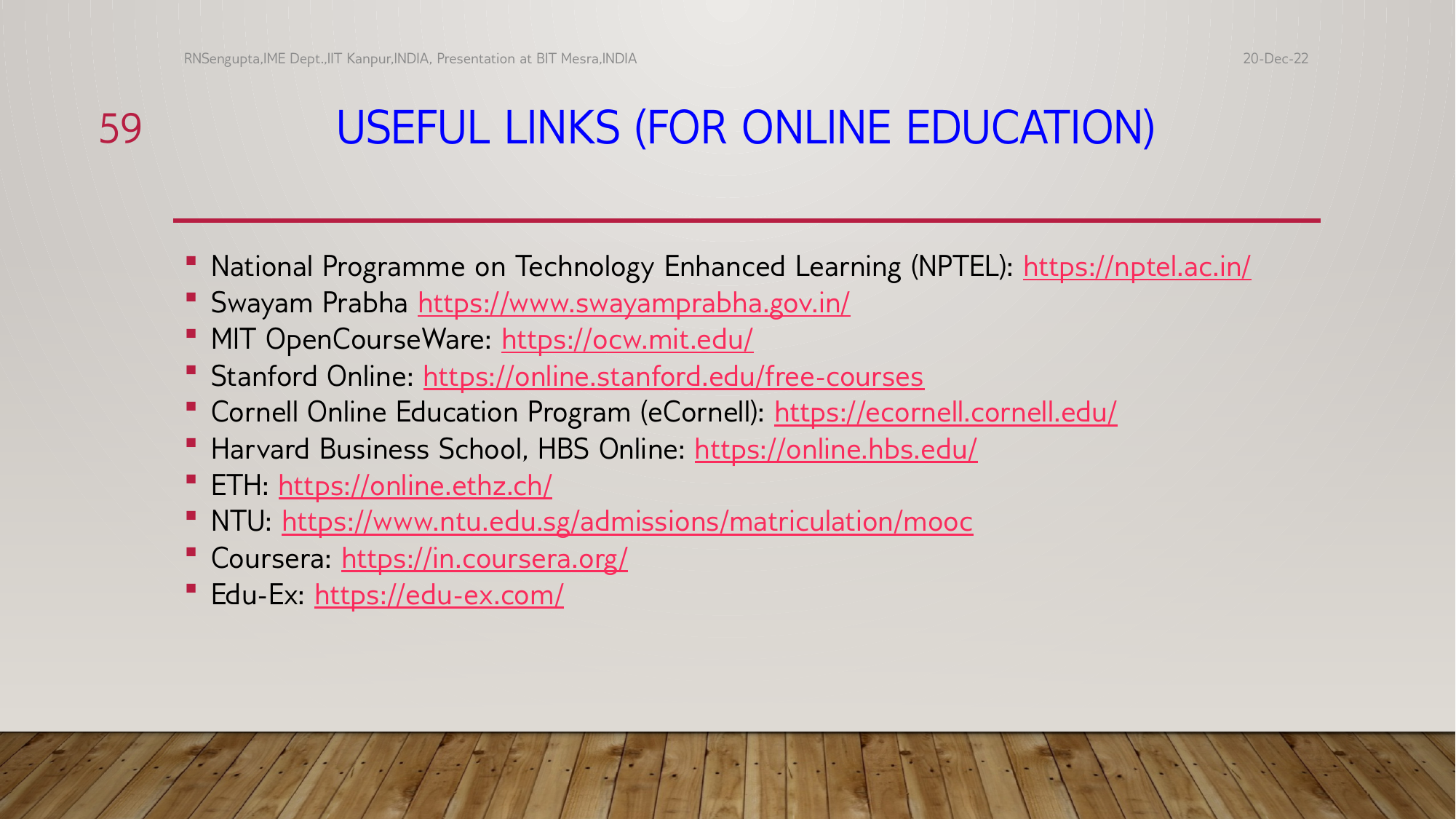

RNSengupta,IME Dept.,IIT Kanpur,INDIA, Presentation at BIT Mesra,INDIA
20-Dec-22
59
# Useful links (for online education)
National Programme on Technology Enhanced Learning (NPTEL): https://nptel.ac.in/
Swayam Prabha https://www.swayamprabha.gov.in/
MIT OpenCourseWare: https://ocw.mit.edu/
Stanford Online: https://online.stanford.edu/free-courses
Cornell Online Education Program (eCornell): https://ecornell.cornell.edu/
Harvard Business School, HBS Online: https://online.hbs.edu/
ETH: https://online.ethz.ch/
NTU: https://www.ntu.edu.sg/admissions/matriculation/mooc
Coursera: https://in.coursera.org/
Edu-Ex: https://edu-ex.com/